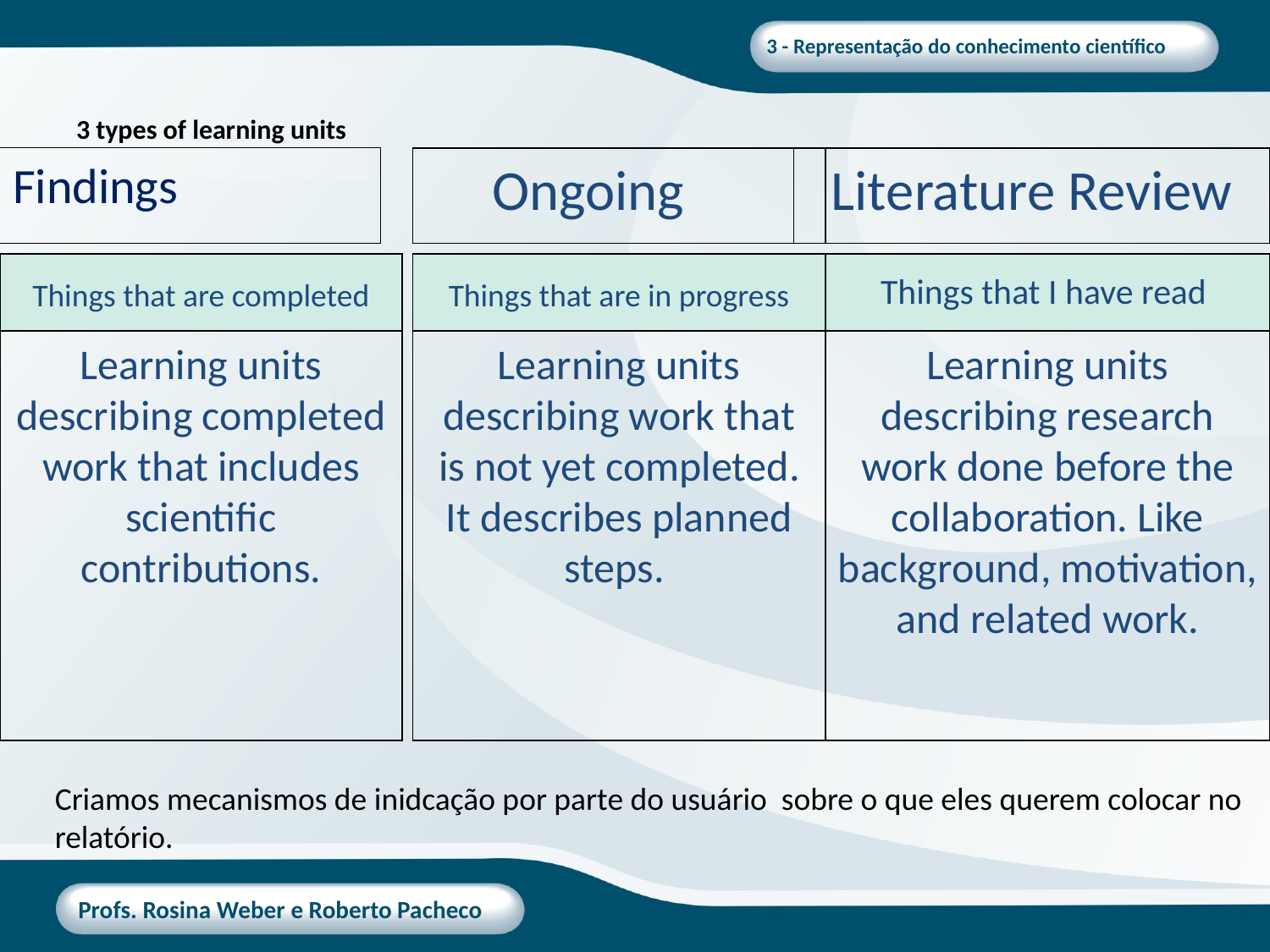

# 3 types of learning units
Findings
Ongoing
Literature Review

Things that are completed

Things that are in progress

Things that I have read
Learning units describing completed work that includes scientific contributions.
Learning units describing work that is not yet completed. It describes planned steps.

Learning units describing research work done before the collaboration. Like background, motivation, and related work.
Criamos mecanismos de inidcação por parte do usuário  sobre o que eles querem colocar no relatório.